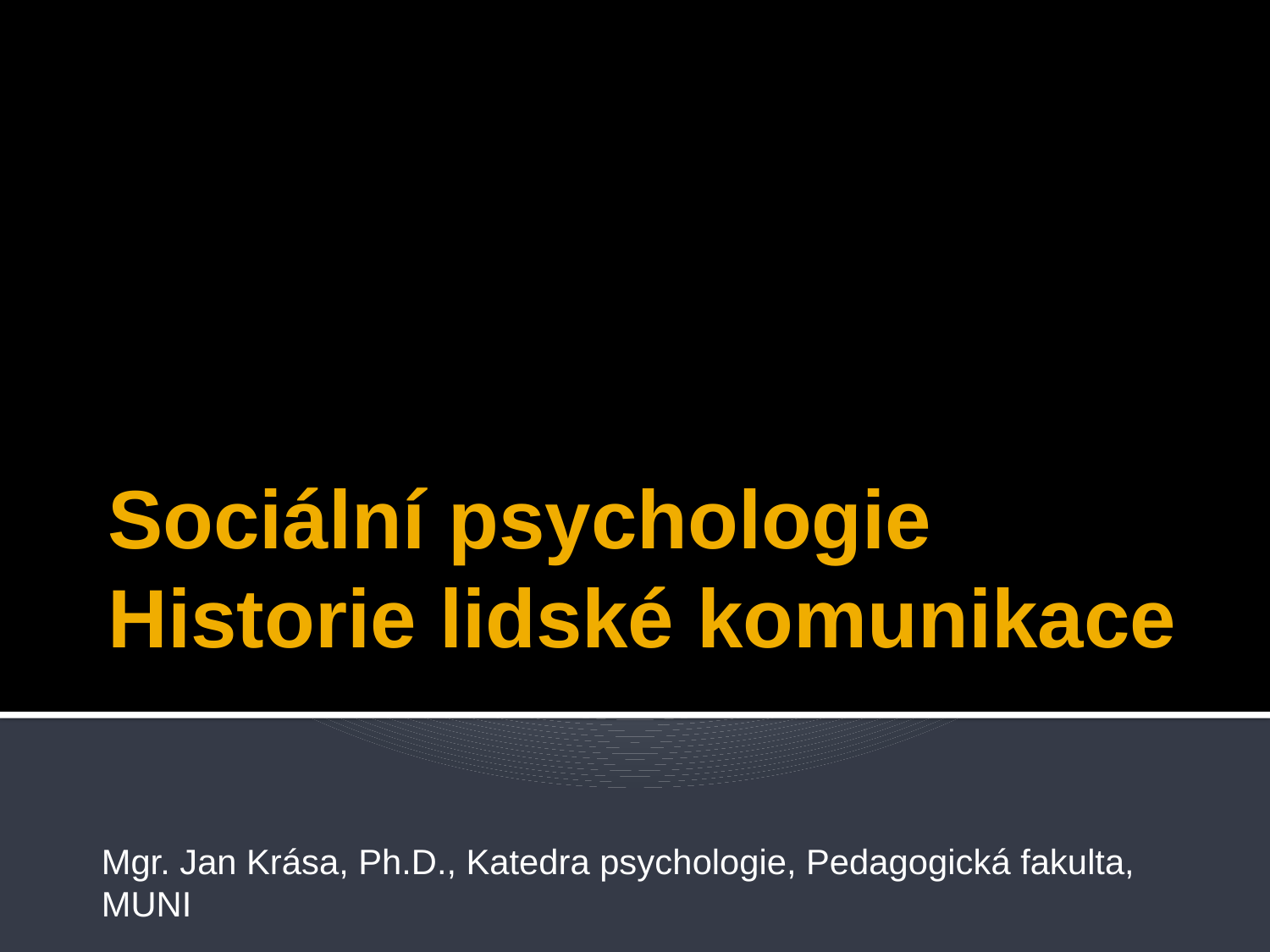

# Sociální psychologie Historie lidské komunikace
Mgr. Jan Krása, Ph.D., Katedra psychologie, Pedagogická fakulta, MUNI